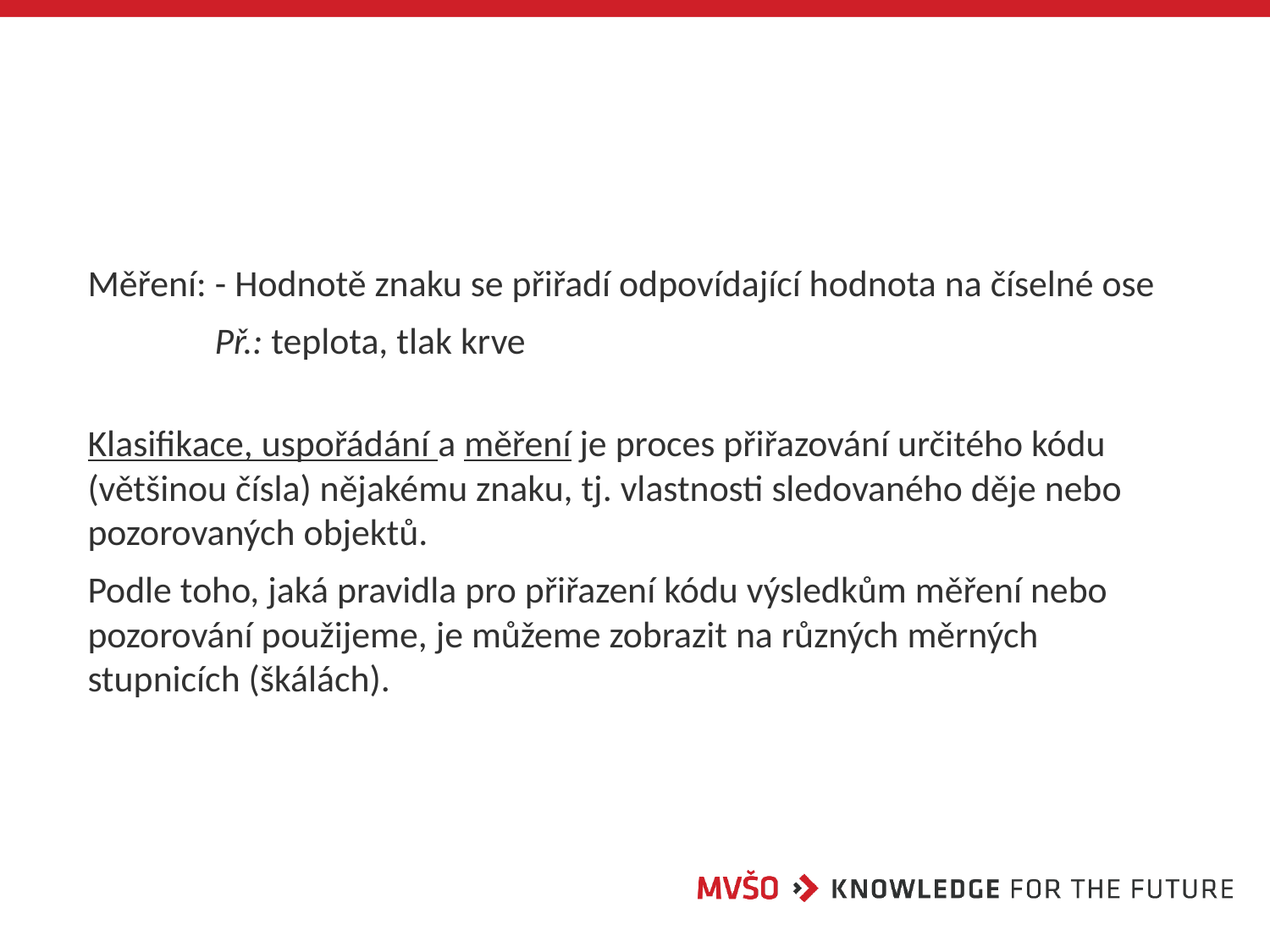

#
Měření: - Hodnotě znaku se přiřadí odpovídající hodnota na číselné ose
	Př.: teplota, tlak krve
Klasifikace, uspořádání a měření je proces přiřazování určitého kódu (většinou čísla) nějakému znaku, tj. vlastnosti sledovaného děje nebo pozorovaných objektů.
Podle toho, jaká pravidla pro přiřazení kódu výsledkům měření nebo pozorování použijeme, je můžeme zobrazit na různých měrných stupnicích (škálách).